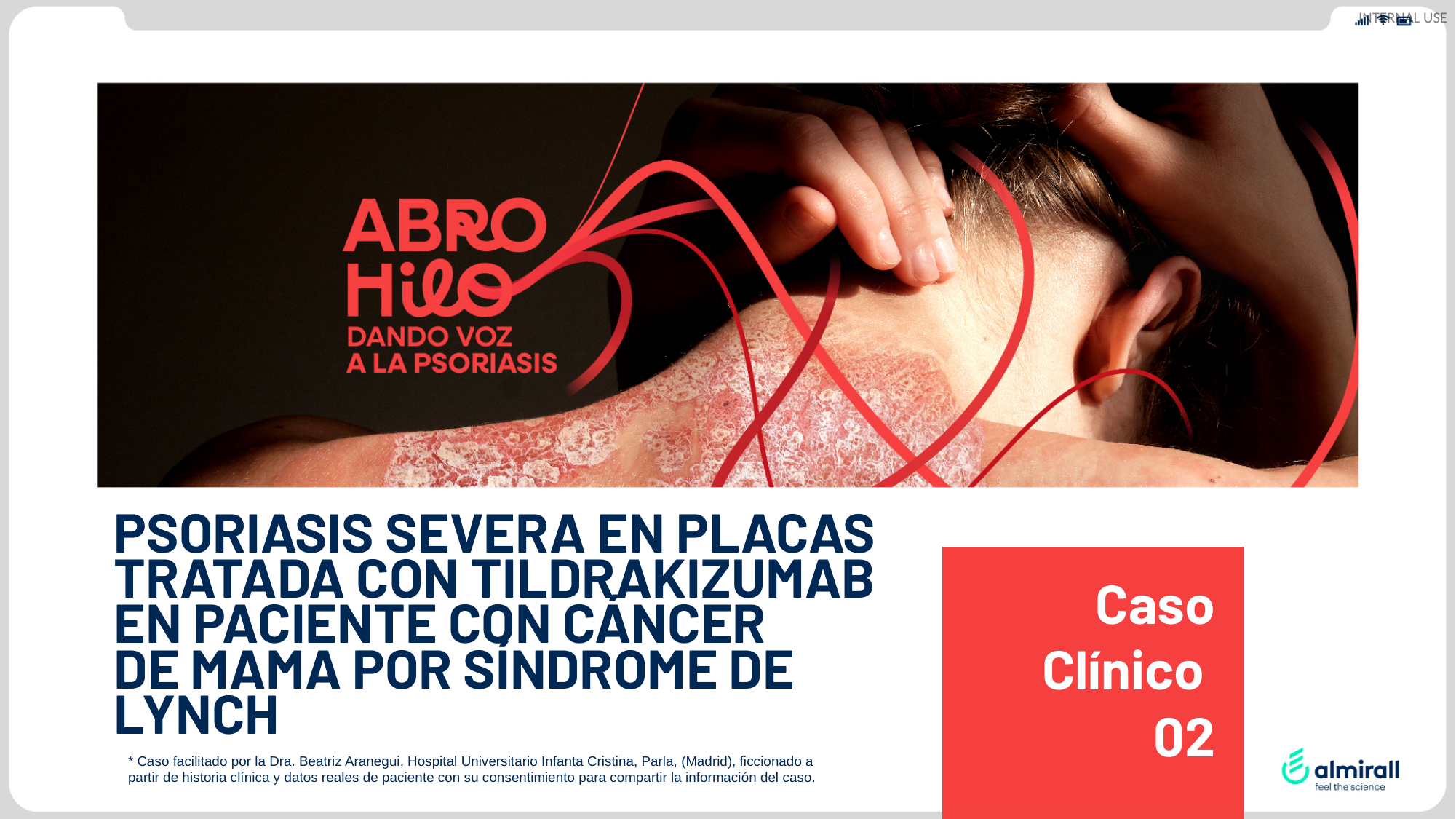

PSORIASIS SEVERA EN PLACAS TRATADA CON TILDRAKIZUMAB EN PACIENTE CON CÁNCER
DE MAMA POR SÍNDROME DE LYNCH
Caso Clínico
02
* Caso facilitado por la Dra. Beatriz Aranegui, Hospital Universitario Infanta Cristina, Parla, (Madrid), ficcionado a partir de historia clínica y datos reales de paciente con su consentimiento para compartir la información del caso.